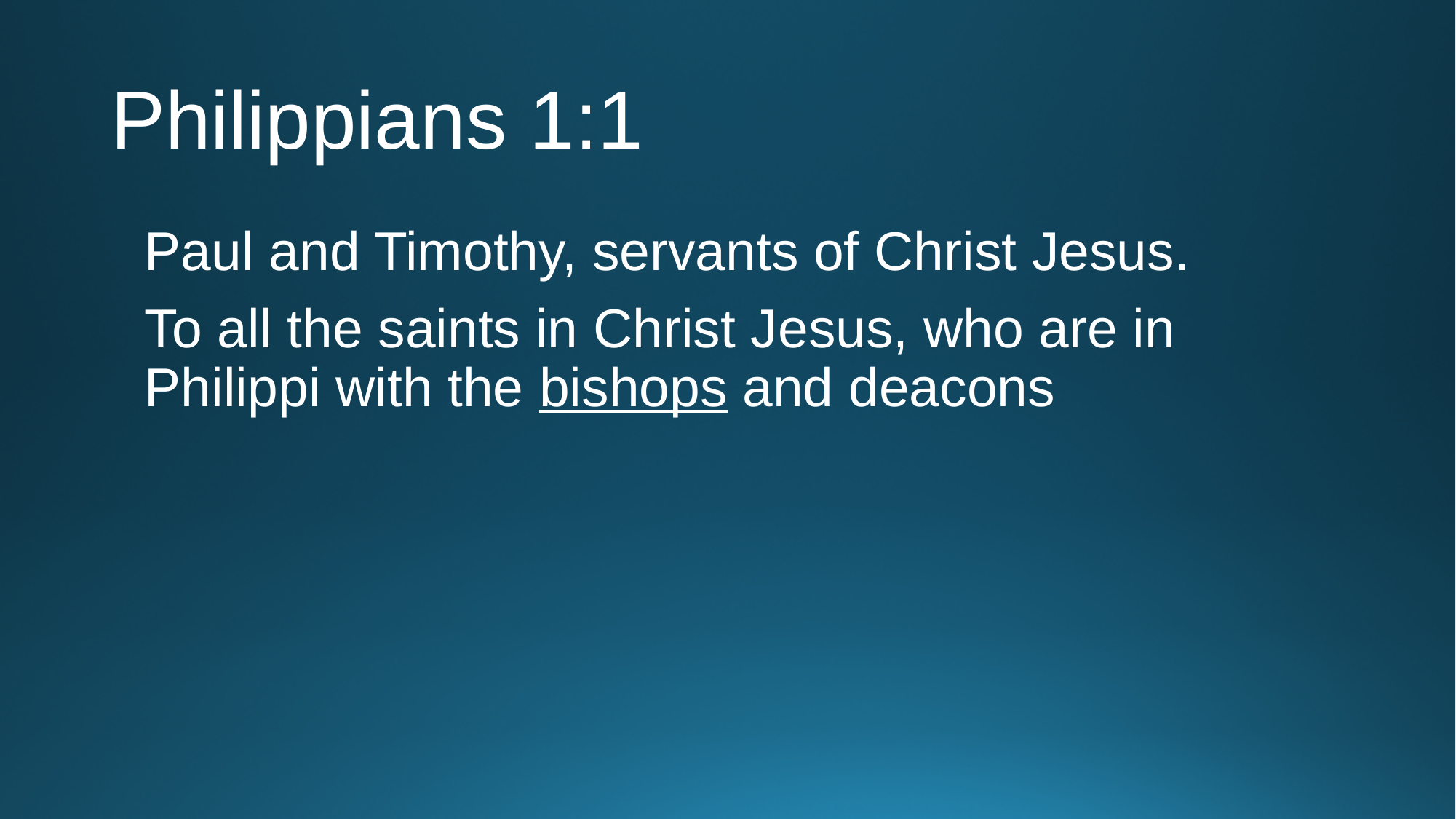

# Philippians 1:1
Paul and Timothy, servants of Christ Jesus.
To all the saints in Christ Jesus, who are in Philippi with the bishops and deacons